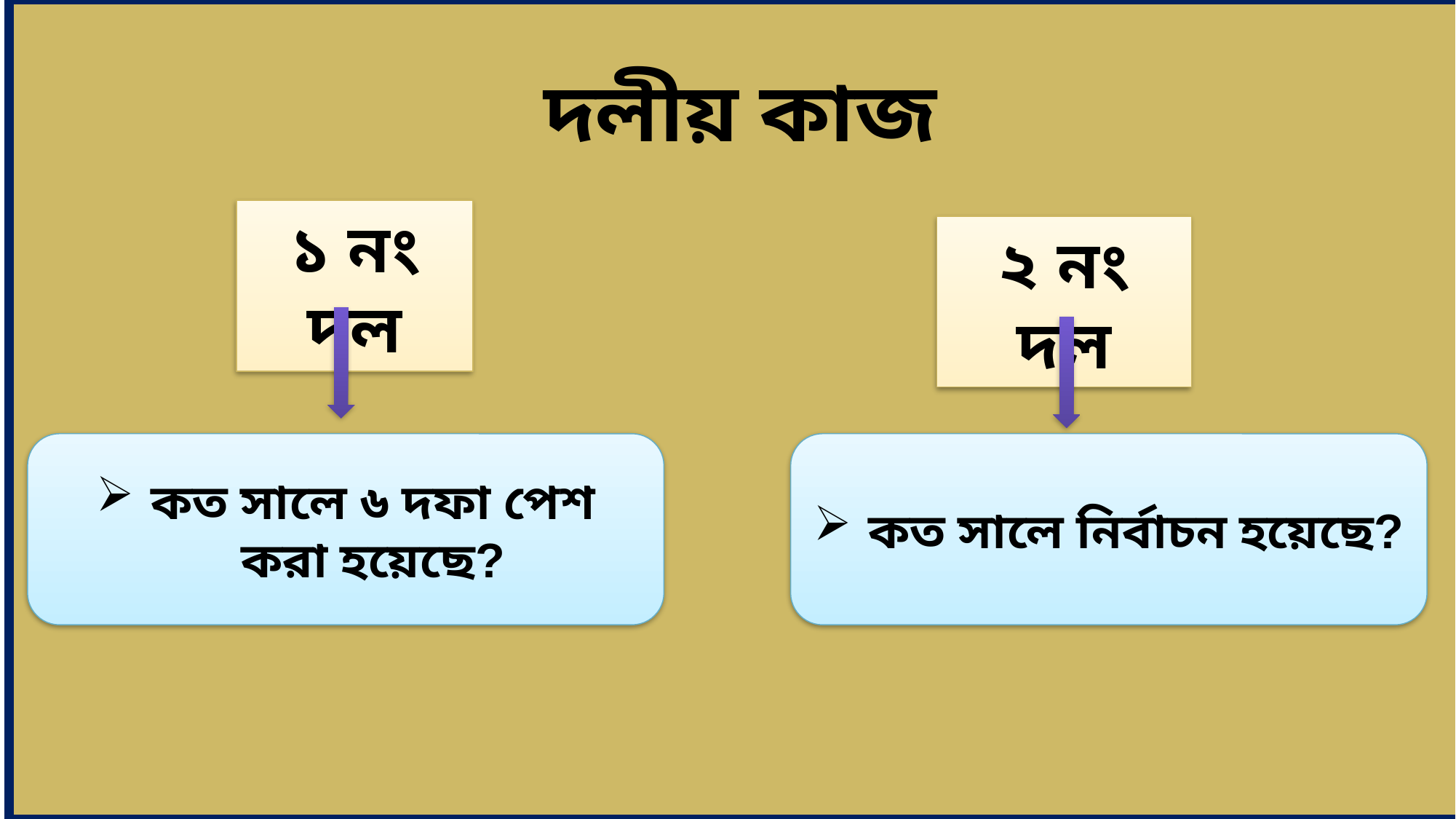

দলীয় কাজ
১ নং দল
২ নং দল

কত সালে ৬ দফা পেশ করা হয়েছে?
কত সালে নির্বাচন হয়েছে?